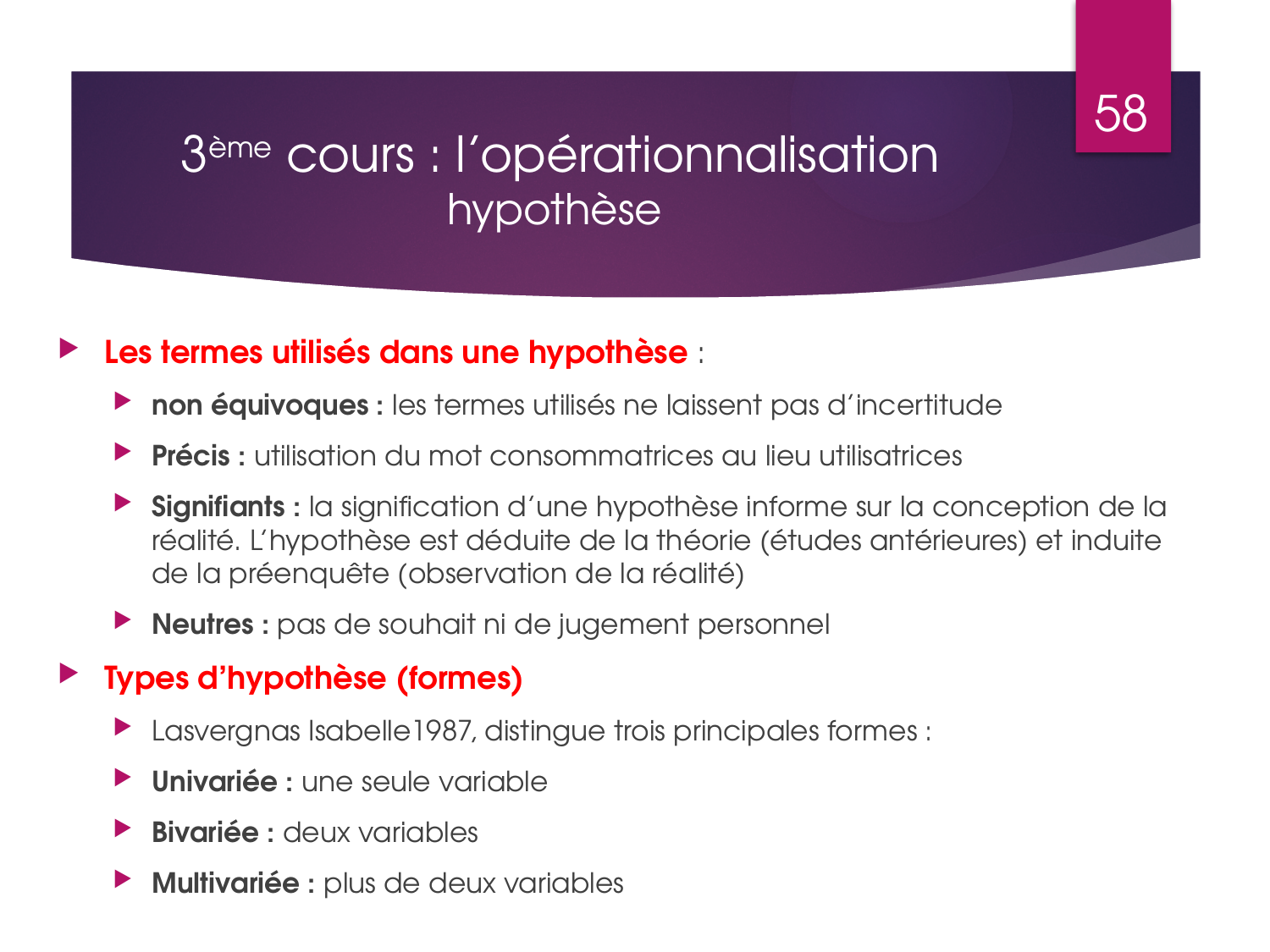

58
# 3ème cours : l’opérationnalisation hypothèse
Les termes utilisés dans une hypothèse :
non équivoques : les termes utilisés ne laissent pas d’incertitude
Précis : utilisation du mot consommatrices au lieu utilisatrices
Signifiants : la signification d’une hypothèse informe sur la conception de la réalité. L’hypothèse est déduite de la théorie (études antérieures) et induite de la préenquête (observation de la réalité)
Neutres : pas de souhait ni de jugement personnel
Types d’hypothèse (formes)
Lasvergnas Isabelle1987, distingue trois principales formes :
Univariée : une seule variable
Bivariée : deux variables
Multivariée : plus de deux variables